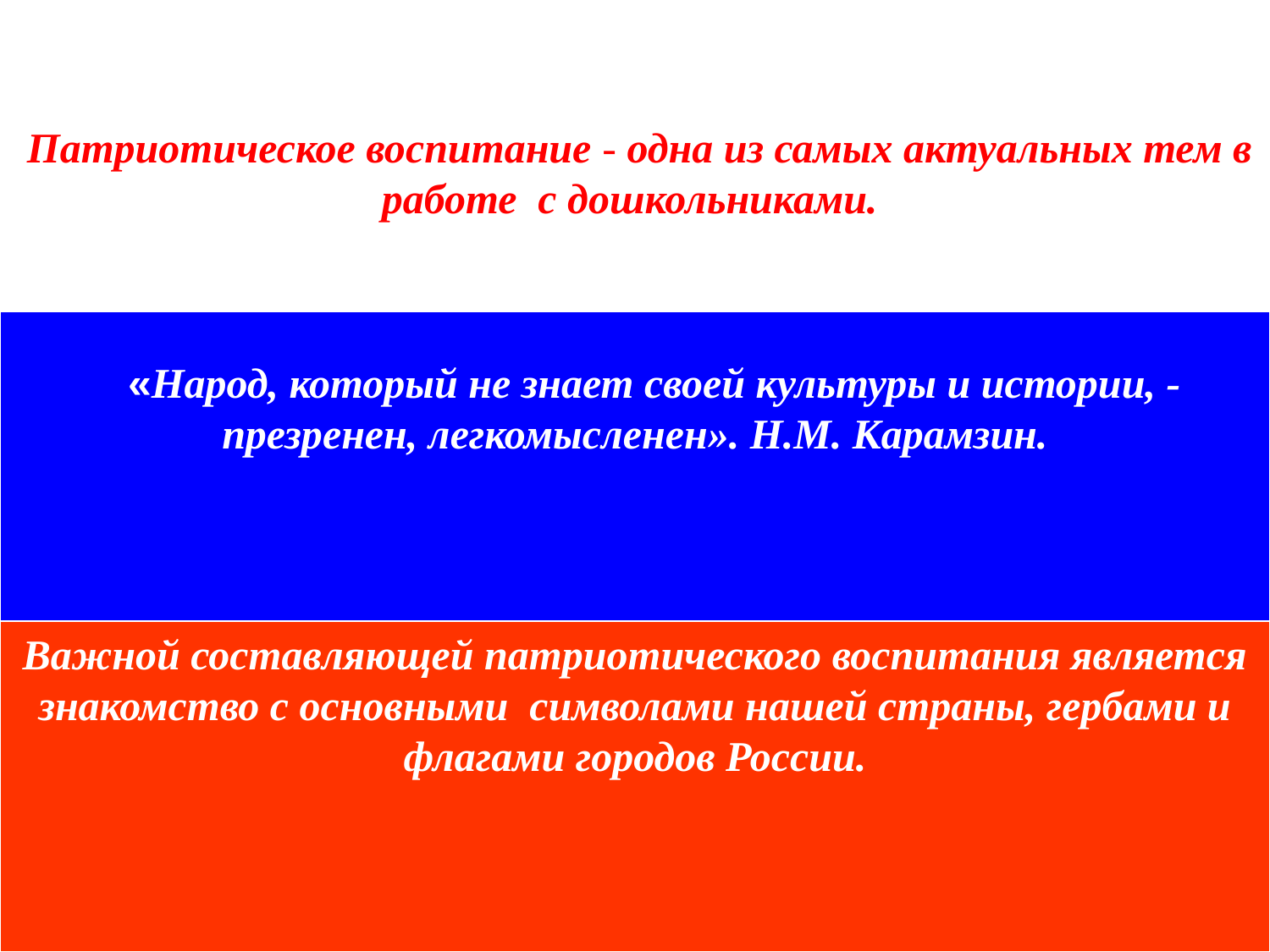

Патриотическое воспитание - одна из самых актуальных тем в работе  с дошкольниками..

    «Народ, который не знает своей культуры и истории, - презренен, легкомысленен». Н.М. Карамзин.

Важной составляющей патриотического воспитания является знакомство с основными  символами нашей страны, гербами и флагами городов России.